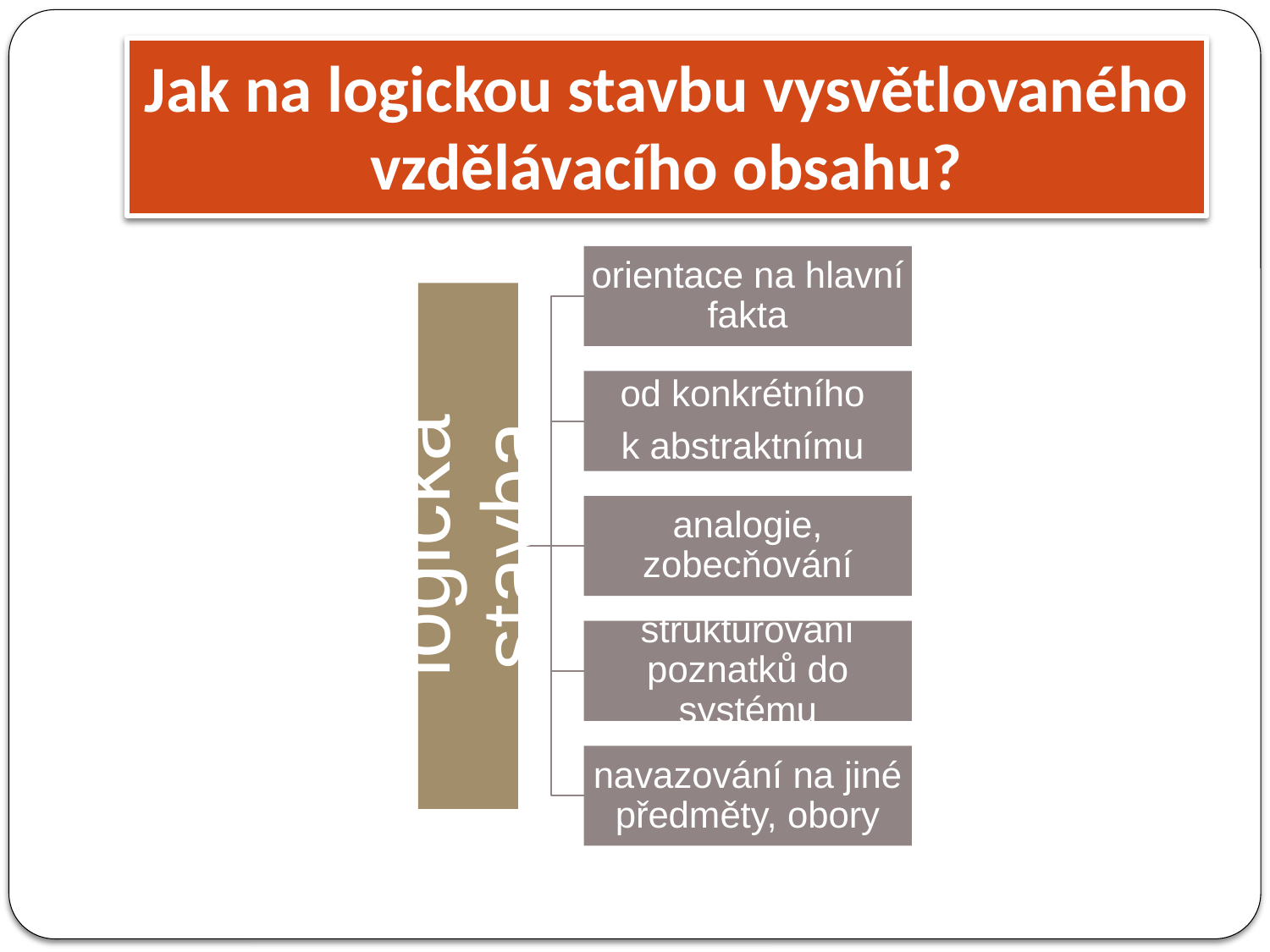

# Jak na logickou stavbu vysvětlovaného vzdělávacího obsahu?

logická stavba
orientace na hlavní fakta
od konkrétního
k abstraktnímu
analogie, zobecňování
strukturování poznatků do systému
navazování na jiné předměty, obory